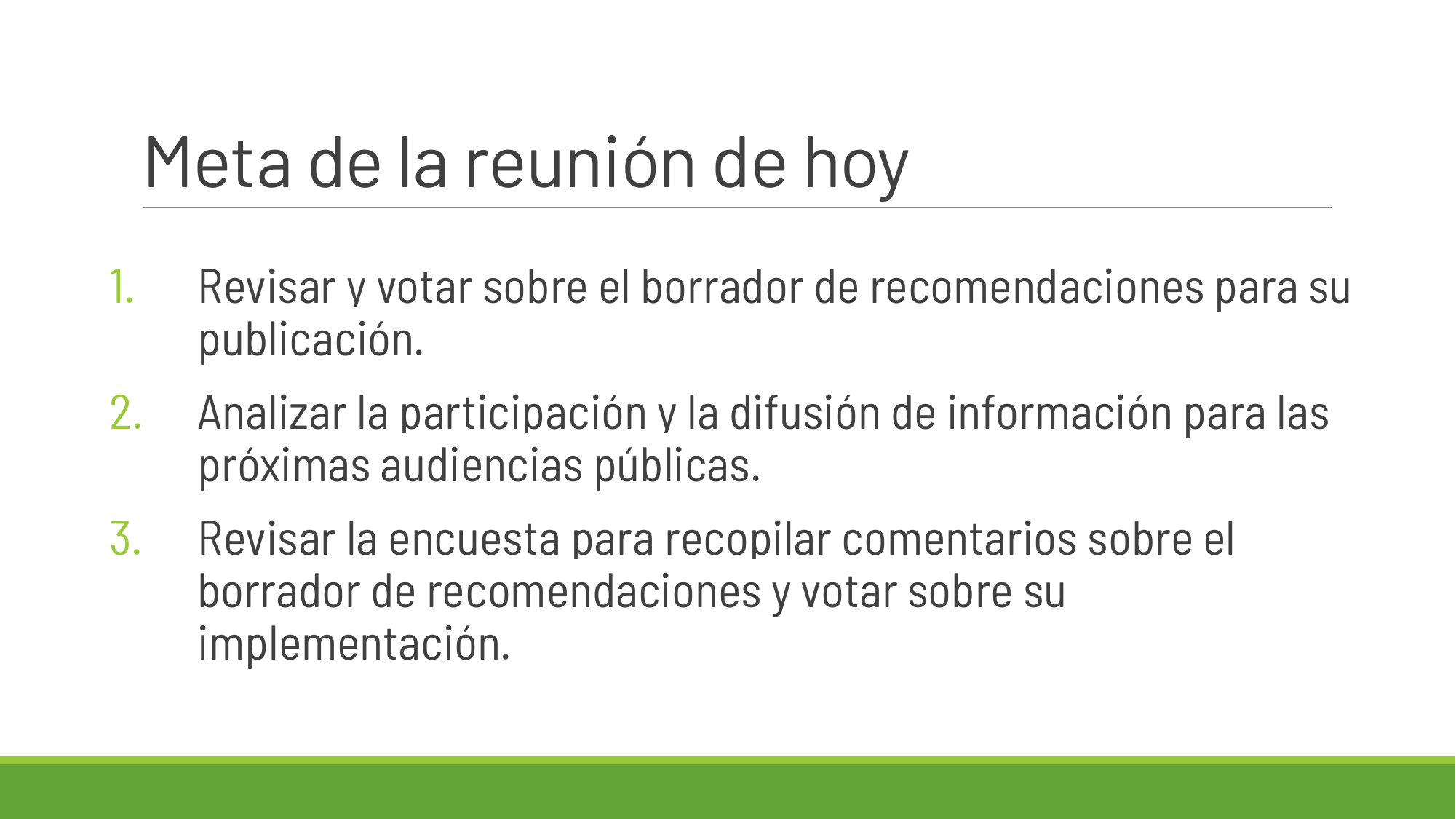

# Meta de la reunión de hoy
Revisar y votar sobre el borrador de recomendaciones para su publicación.
Analizar la participación y la difusión de información para las próximas audiencias públicas.
Revisar la encuesta para recopilar comentarios sobre el borrador de recomendaciones y votar sobre su implementación.